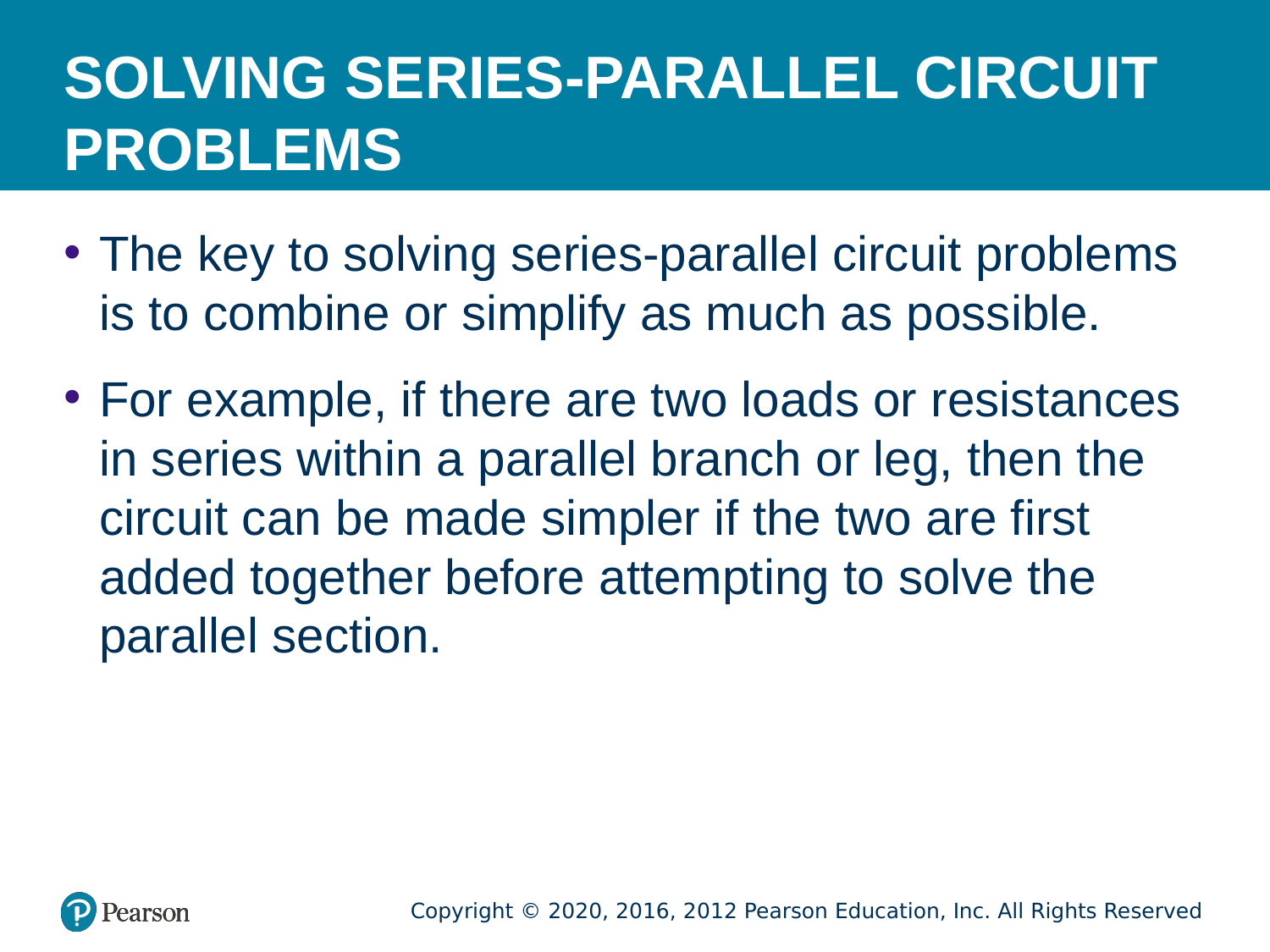

# SOLVING SERIES-PARALLEL CIRCUIT PROBLEMS
The key to solving series-parallel circuit problems is to combine or simplify as much as possible.
For example, if there are two loads or resistances in series within a parallel branch or leg, then the circuit can be made simpler if the two are first added together before attempting to solve the parallel section.